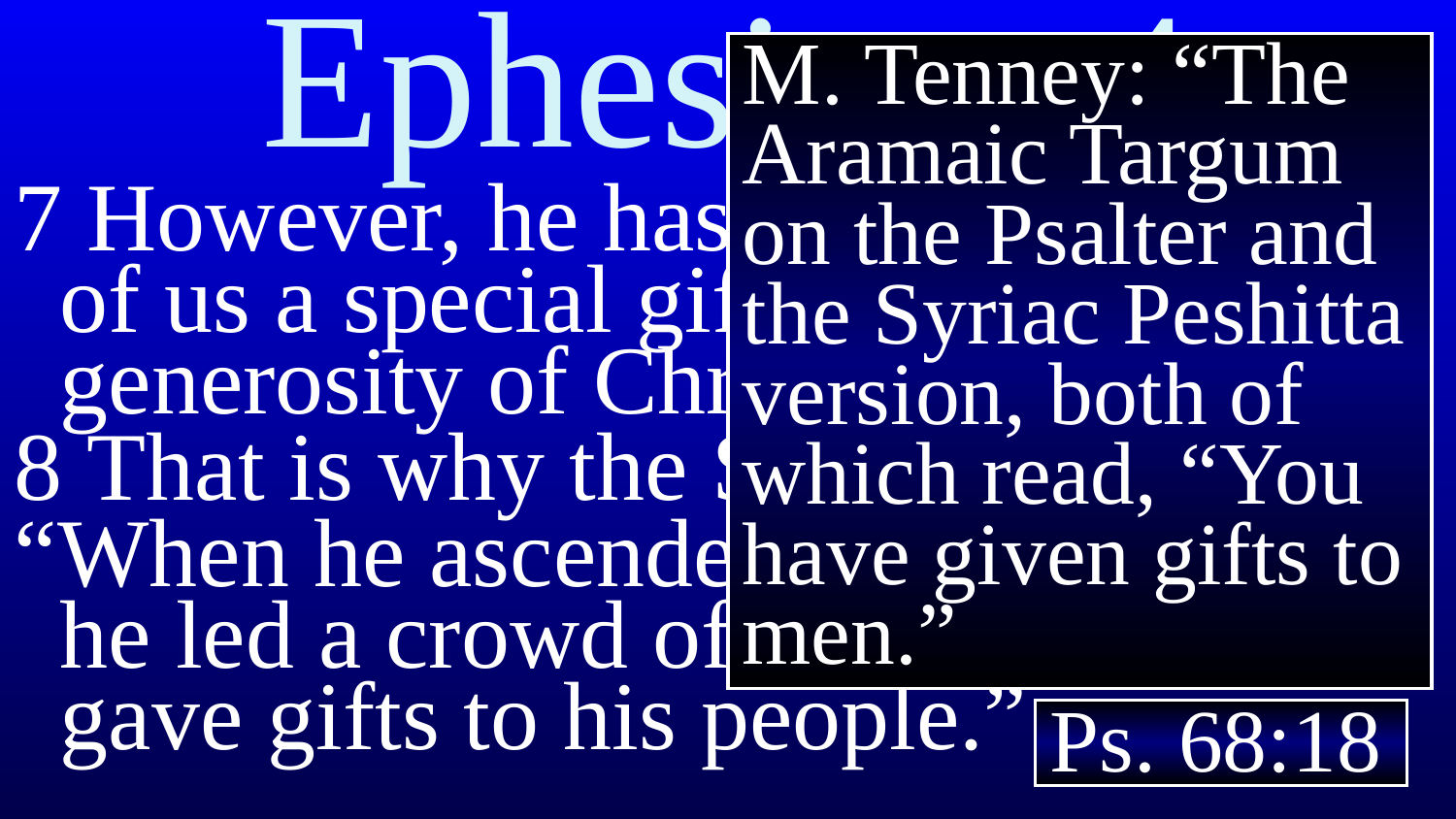

# Ephesians 4
M. Tenney: “The Aramaic Targum on the Psalter and the Syriac Peshitta version, both of which read, “You have given gifts to men.”
7 However, he has given each one of us a special gift through the generosity of Christ.
8 That is why the Scriptures say,
“When he ascended to the heights,
he led a crowd of captives and gave gifts to his people.”
Ps. 68:18